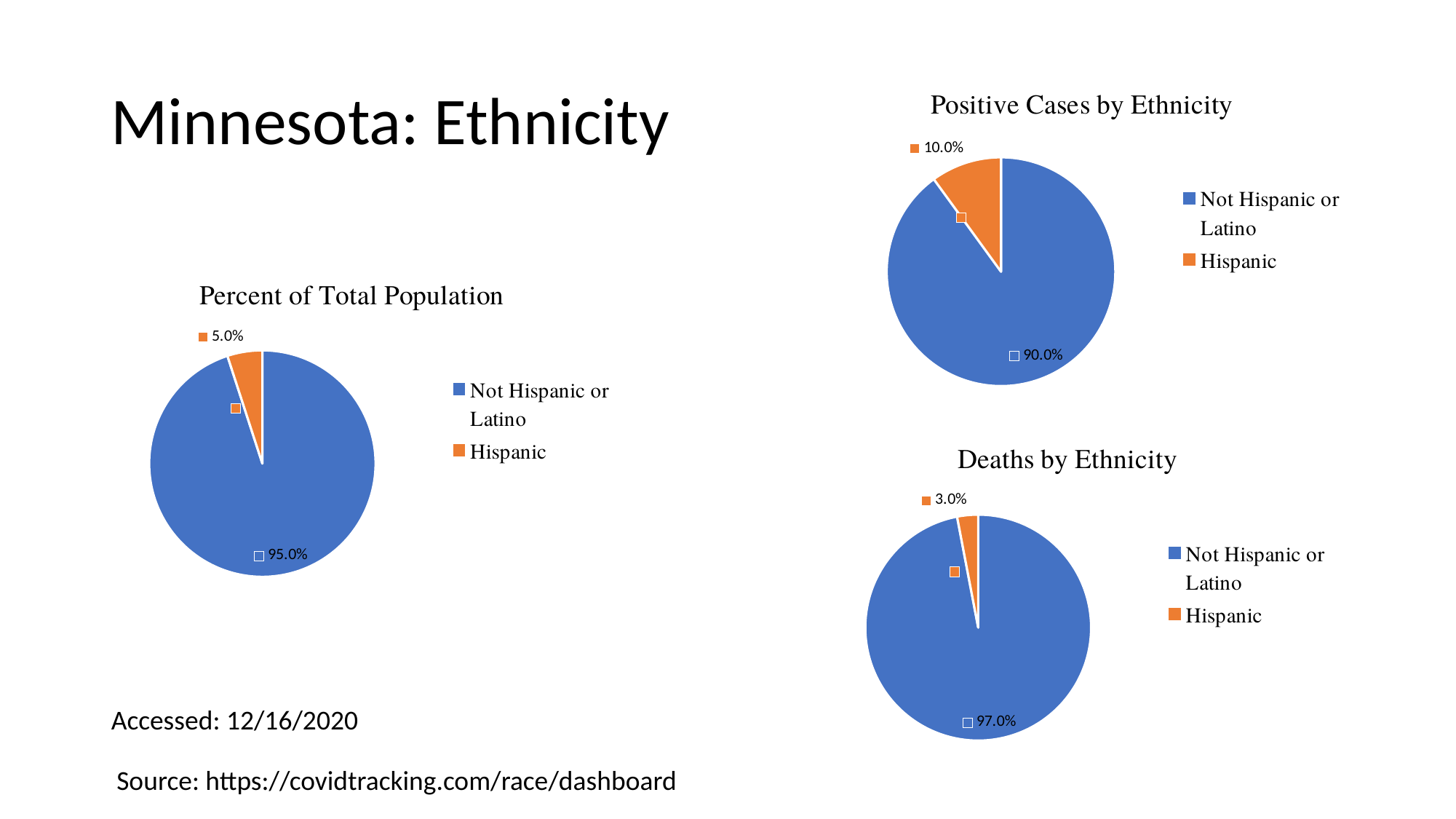

# Minnesota: Ethnicity

### Chart: Positive Cases by Ethnicity

| Category | Positive Cases by Ethnicity |
|---|---|
| Not Hispanic or Latino | 0.9 |
| Hispanic | 0.1 |

### Chart: Percent of Total Population

| Category | Percent of Total Population |
|---|---|
| Not Hispanic or Latino | 0.95 |
| Hispanic | 0.05 |

### Chart: Deaths by Ethnicity

| Category | Deaths by Ethnicity |
|---|---|
| Not Hispanic or Latino | 0.97 |
| Hispanic | 0.03 |
Accessed: 12/16/2020
Source: https://covidtracking.com/race/dashboard